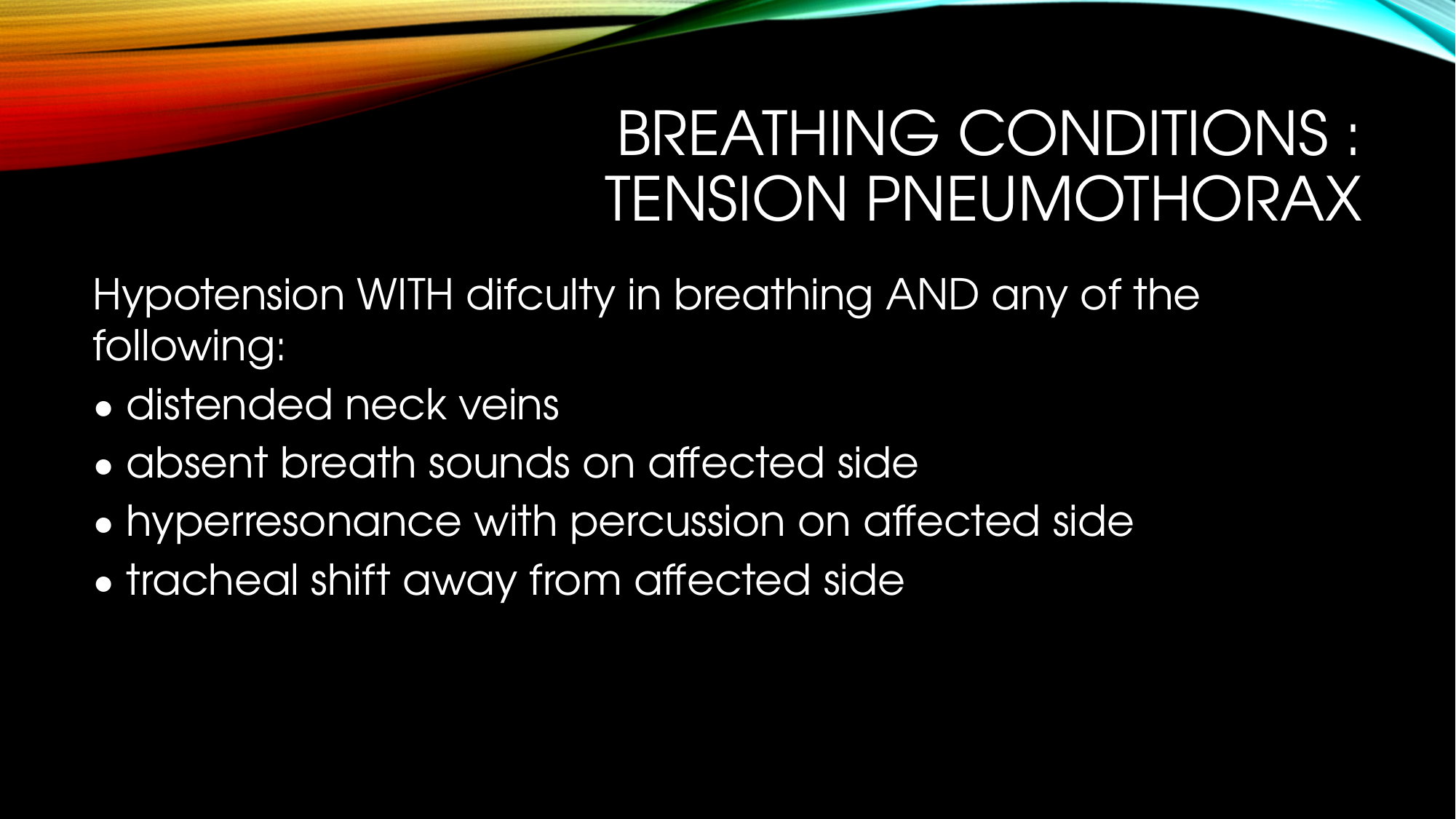

# Breathing conditions : tension pneumothorax
Hypotension WITH difculty in breathing AND any of the following:
• distended neck veins
• absent breath sounds on affected side
• hyperresonance with percussion on affected side
• tracheal shift away from affected side